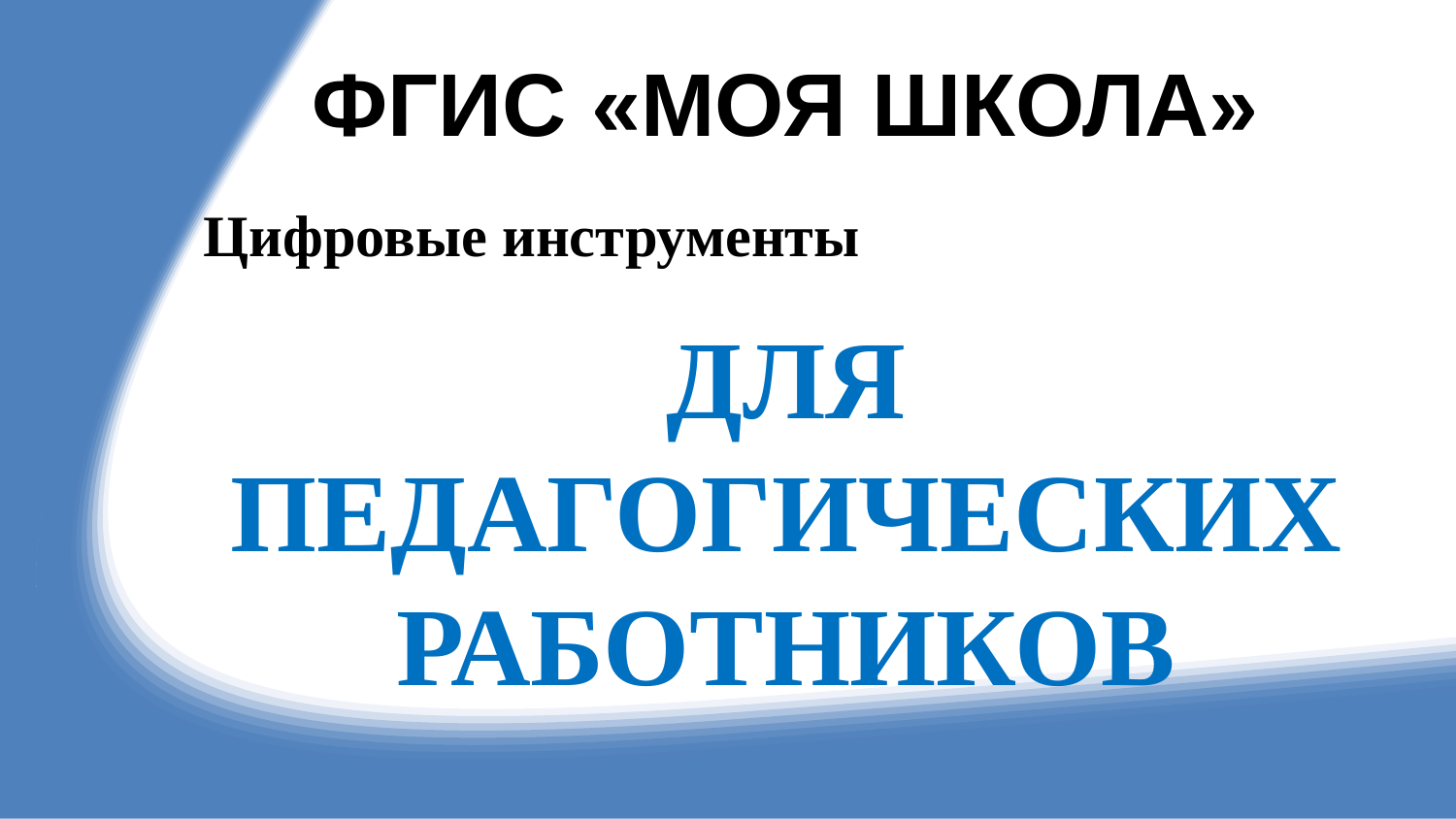

# ФГИС «МОЯ ШКОЛА»
Цифровые инструменты

ДЛЯ ПЕДАГОГИЧЕСКИХ РАБОТНИКОВ